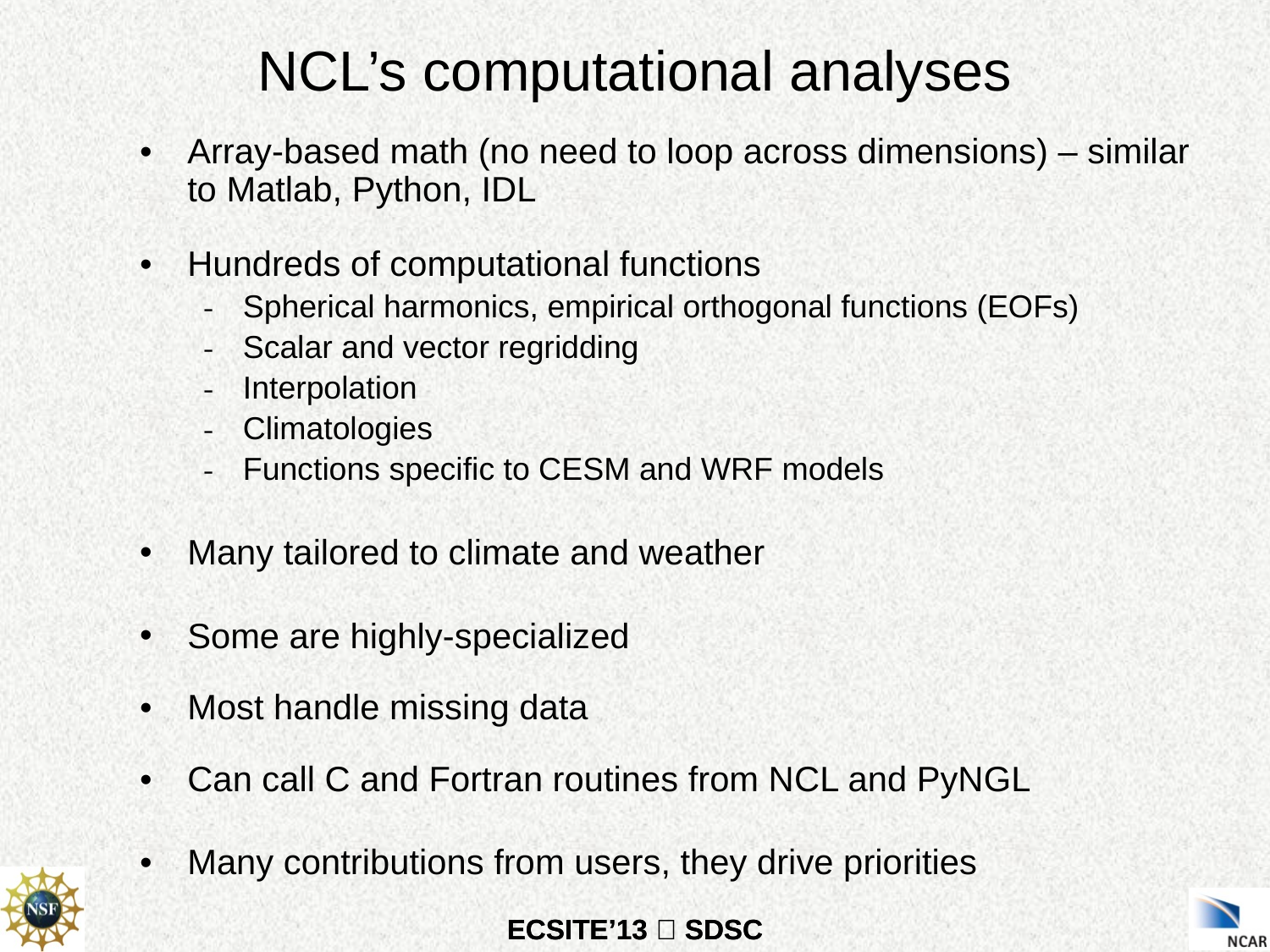

NCL’s computational analyses
Array-based math (no need to loop across dimensions) – similar to Matlab, Python, IDL
Hundreds of computational functions
Spherical harmonics, empirical orthogonal functions (EOFs)
Scalar and vector regridding
Interpolation
Climatologies
Functions specific to CESM and WRF models

Many tailored to climate and weather
Some are highly-specialized
Most handle missing data
Can call C and Fortran routines from NCL and PyNGL
Many contributions from users, they drive priorities